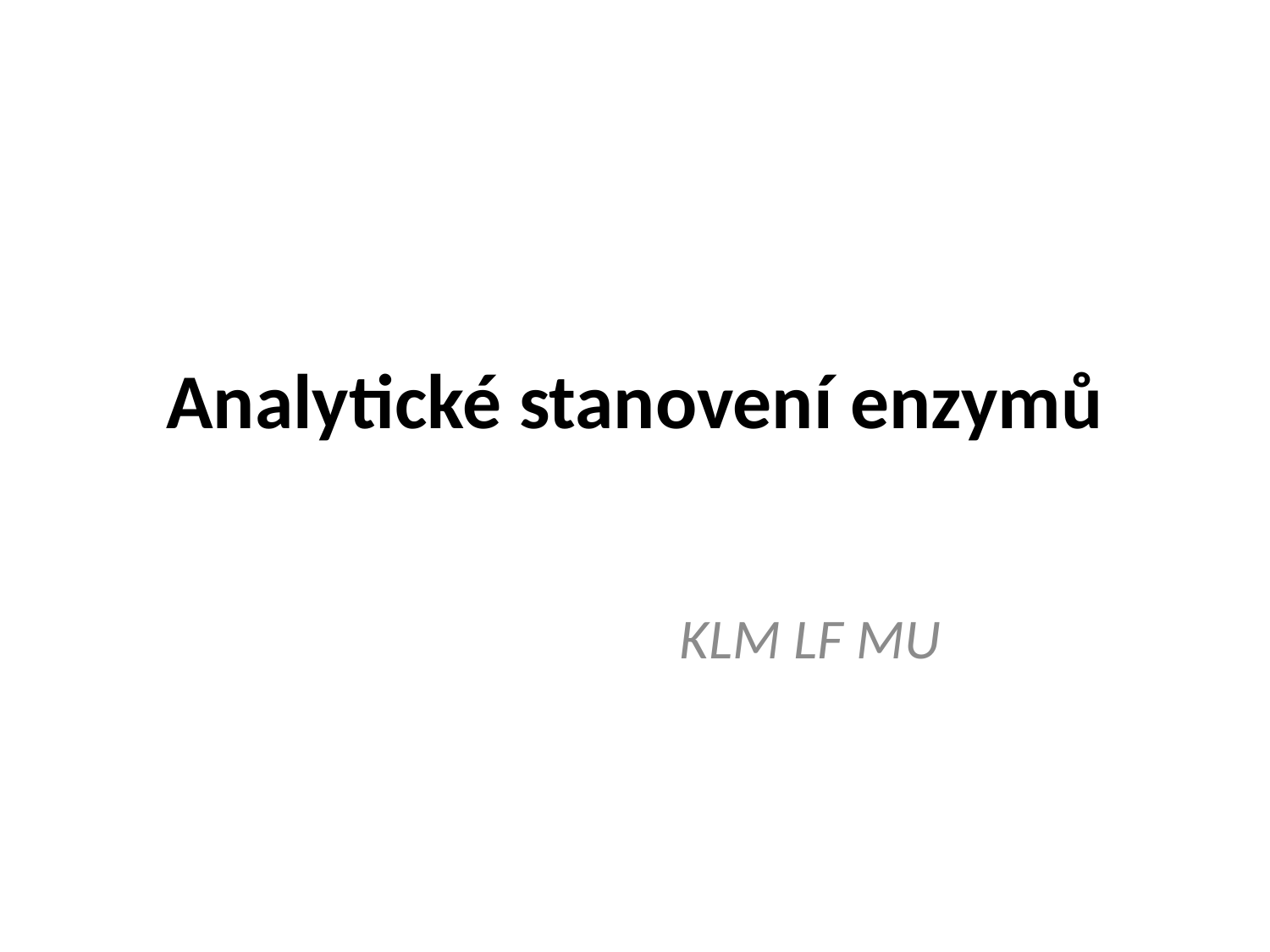

# Analytické stanovení enzymů
KLM LF MU